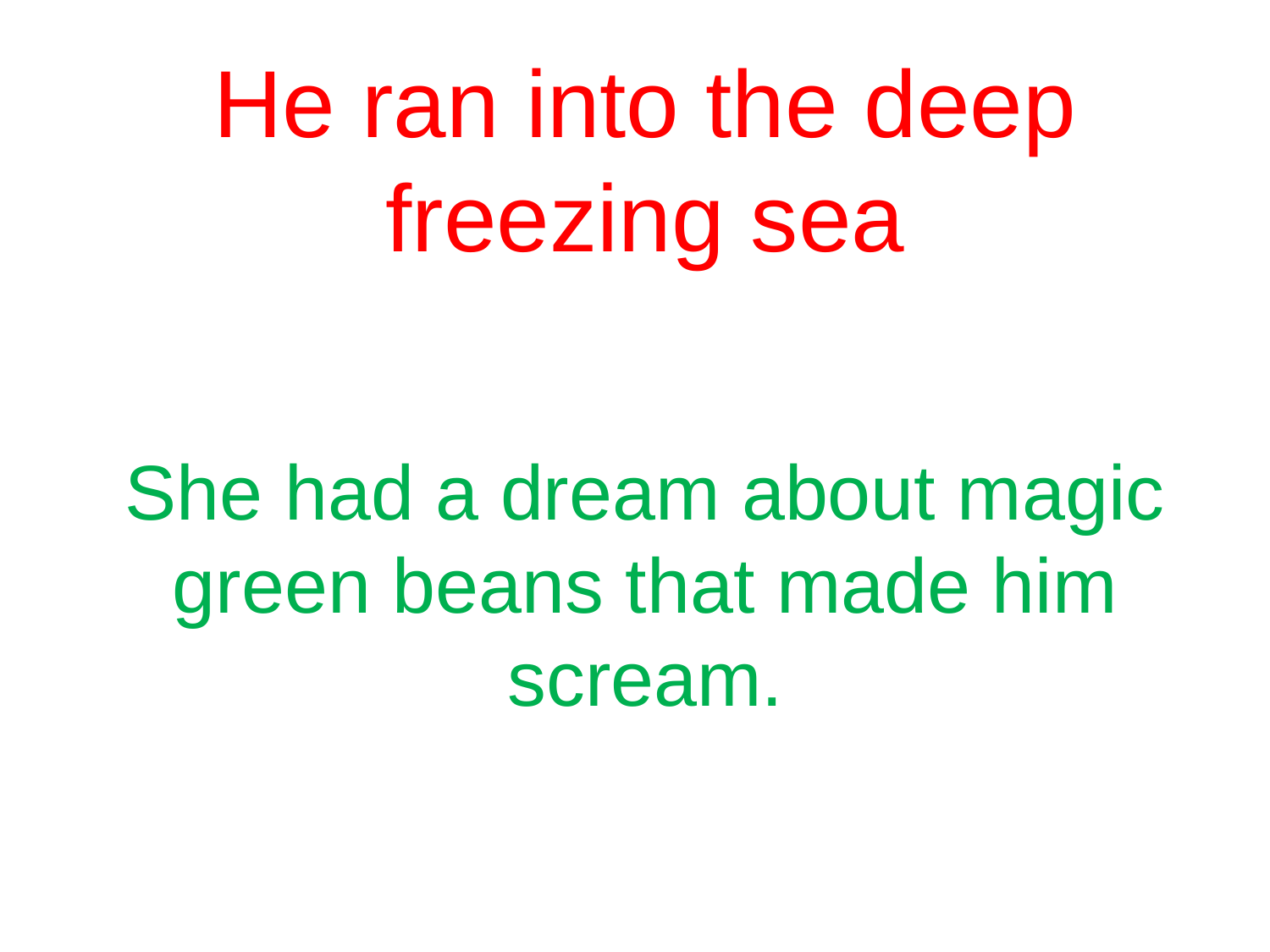

He ran into the deep freezing sea
She had a dream about magic green beans that made him scream.